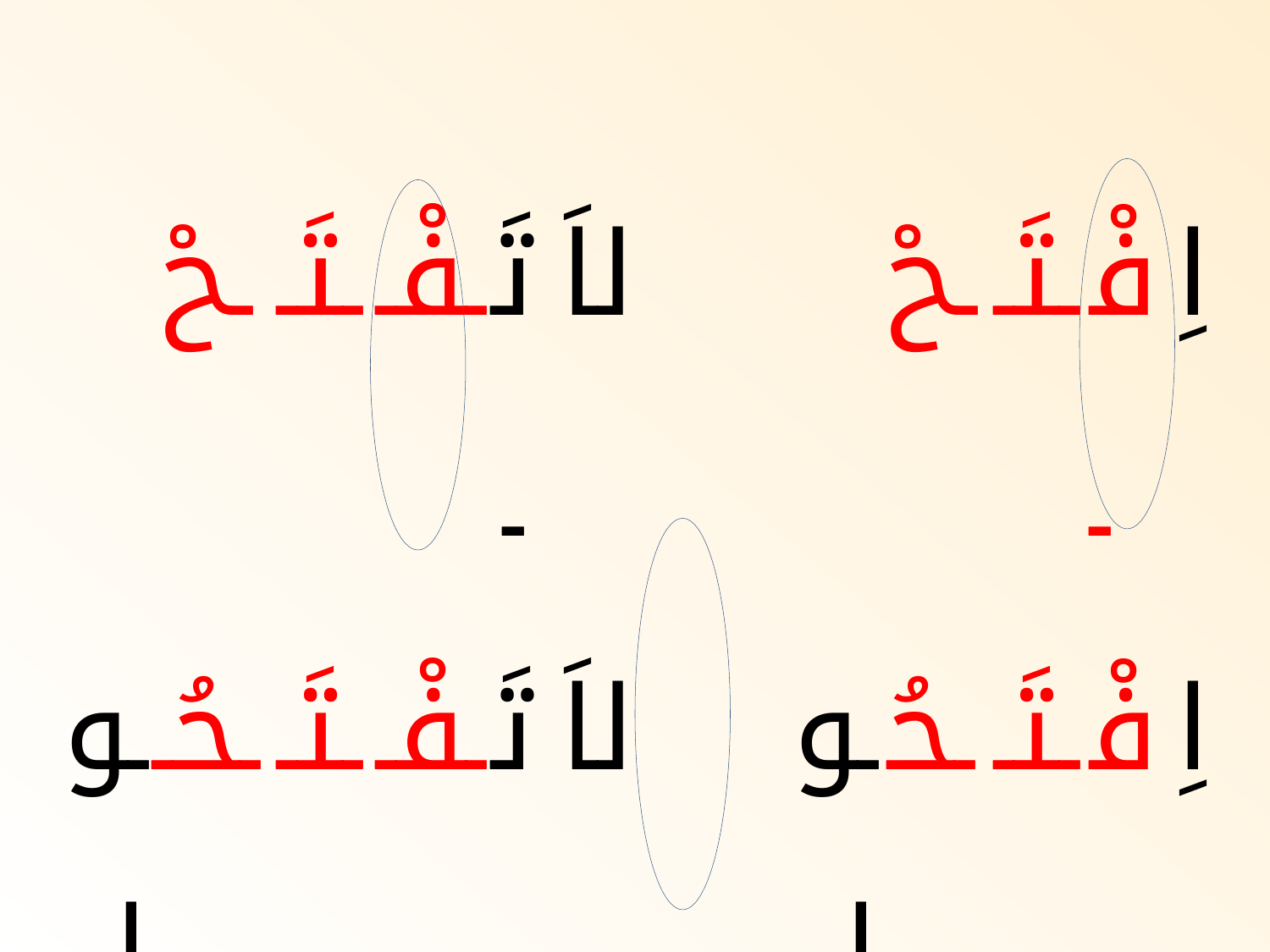

|  |  |  |  |  |  |  |  |  |  |  |  |
| --- | --- | --- | --- | --- | --- | --- | --- | --- | --- | --- | --- |
|  | ـحْ | ـتَـ | ـفْـ | تَـ | لاَ |  |  | ـحْ | ـتَـ | فْـ | اِ |
| ـوا | ـحُـ | ـتَـ | ـفْـ | تَـ | لاَ |  | ـوا | ـحُـ | ـتَـ | فْـ | اِ |
|  |  |  | تِح |  |  | فَا |  |  |  |  |  |
|  |  |  | ـتُوح |  |  | مَفْـ |  |  |  |  |  |
|  |  |  | ـتْـح |  |  | فَـ |  |  |  |  |  |